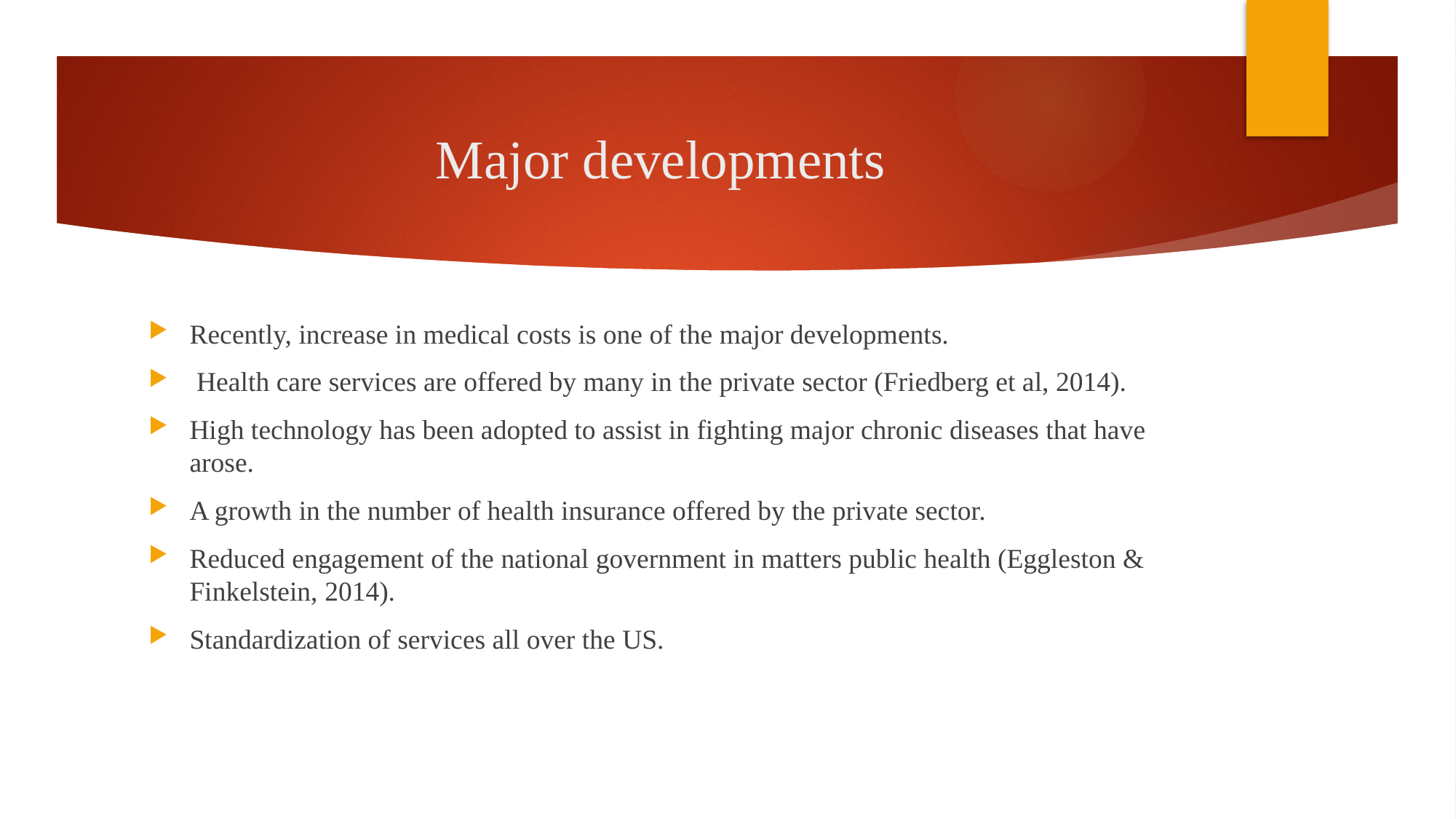

# Major developments
Recently, increase in medical costs is one of the major developments.
 Health care services are offered by many in the private sector (Friedberg et al, 2014).
High technology has been adopted to assist in fighting major chronic diseases that have arose.
A growth in the number of health insurance offered by the private sector.
Reduced engagement of the national government in matters public health (Eggleston & Finkelstein, 2014).
Standardization of services all over the US.